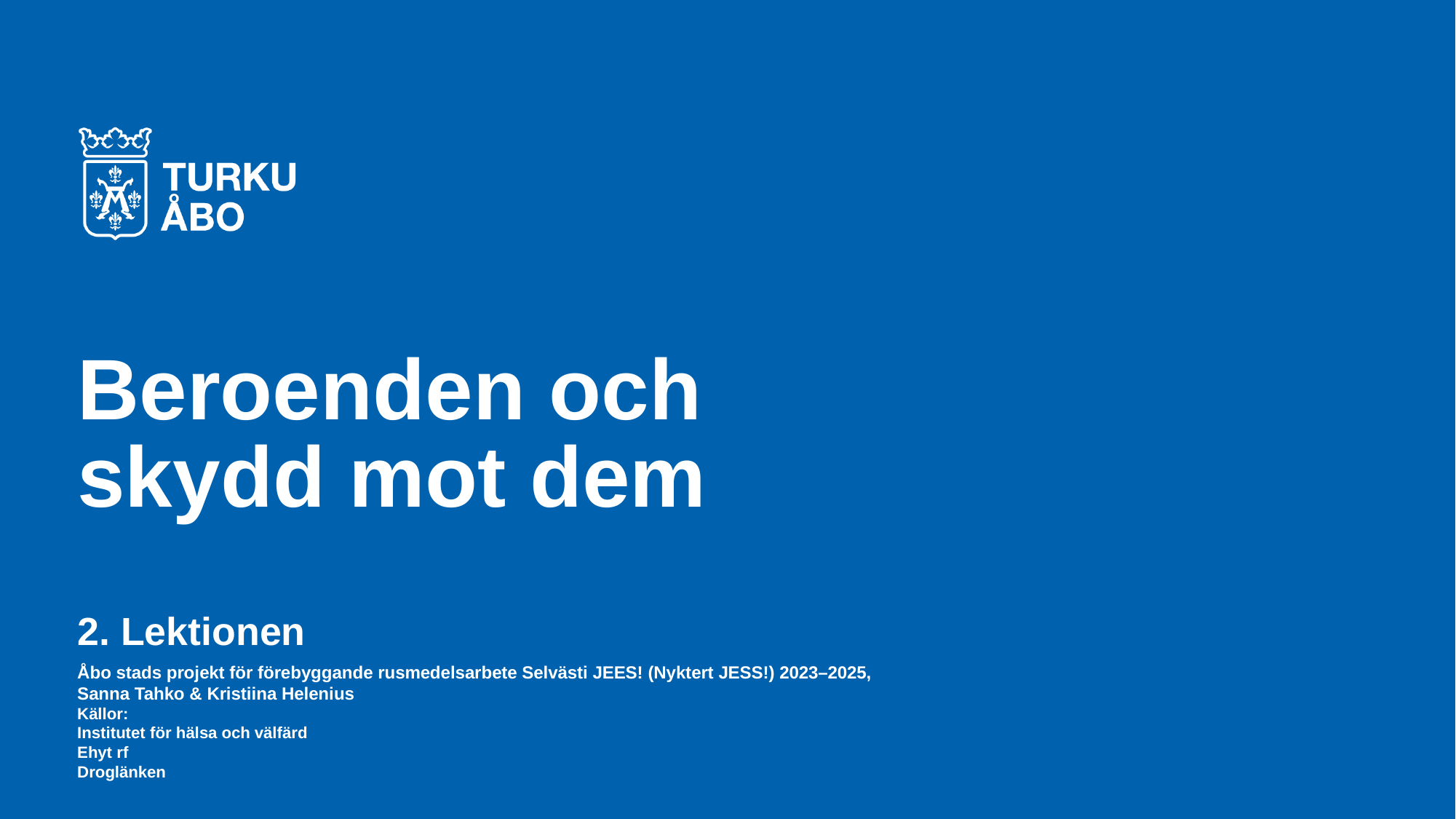

# Beroenden och skydd mot dem
2. Lektionen
Åbo stads projekt för förebyggande rusmedelsarbete Selvästi JEES! (Nyktert JESS!) 2023–2025, Sanna Tahko & Kristiina Helenius
Källor:
Institutet för hälsa och välfärd
Ehyt rf
Droglänken